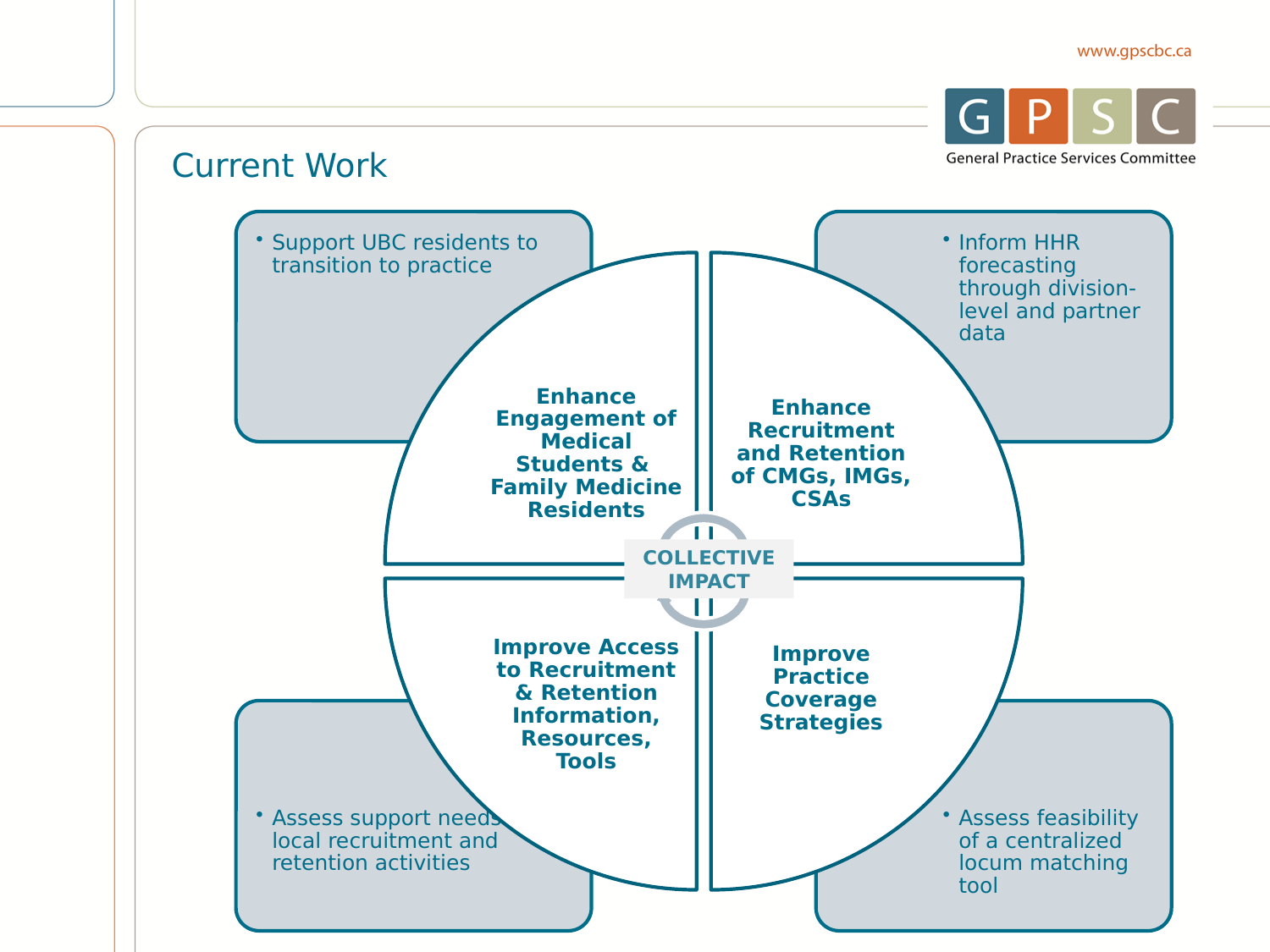

# Current Work

Assess feasibility of a centralized locum matching tool

Assess support needs for local recruitment and retention activities
Inform HHR forecasting through division-level and partner data
Support UBC residents to transition to practice
Enhance Engagement of Medical Students &
Family Medicine Residents
Enhance Recruitment and Retention of CMGs, IMGs, CSAs
Improve Practice Coverage Strategies

Improve Access to Recruitment & Retention Information, Resources, Tools
COLLECTIVE IMPACT